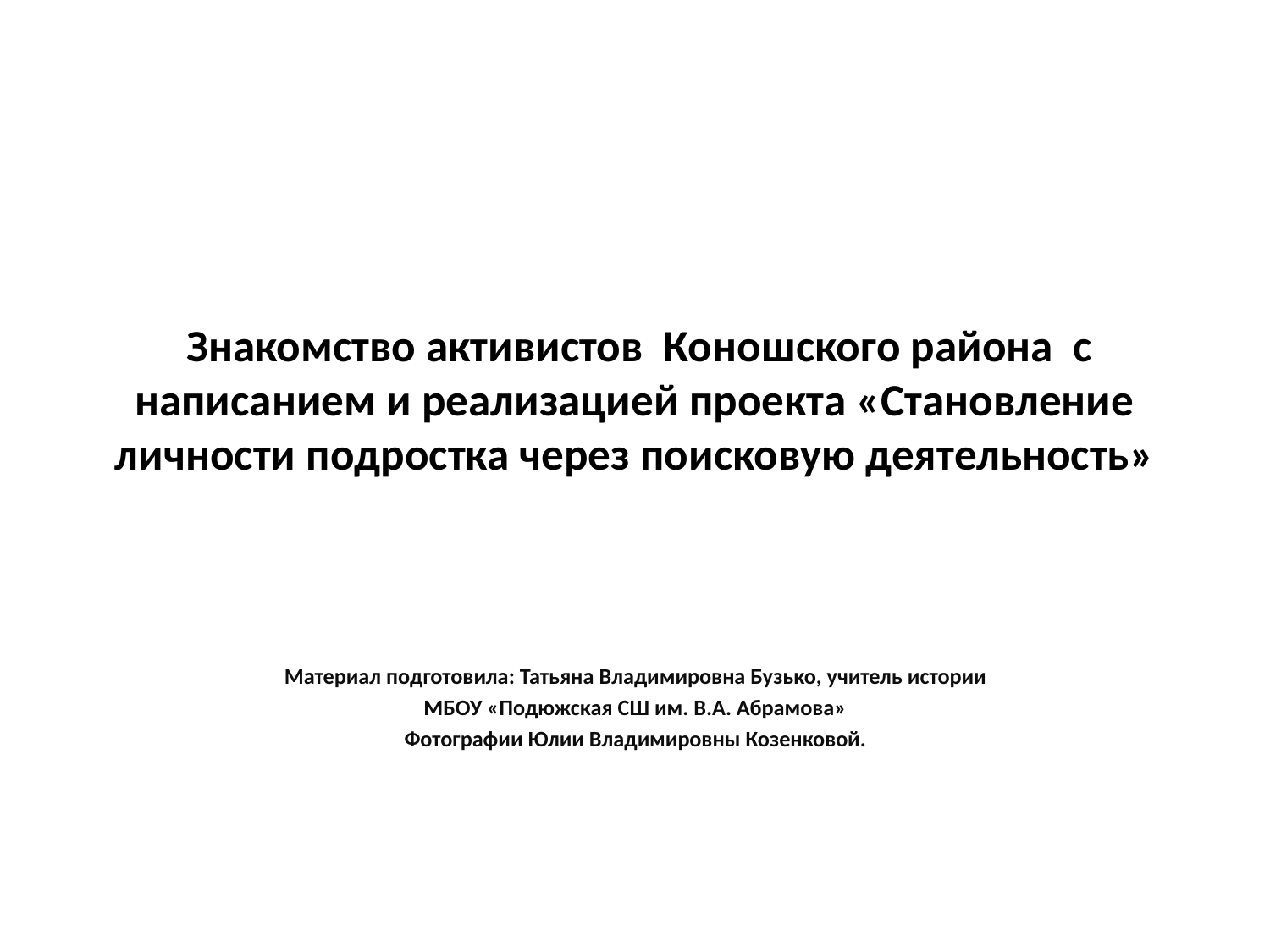

# Знакомство активистов  Коношского района  с написанием и реализацией проекта «Становление личности подростка через поисковую деятельность»
Материал подготовила: Татьяна Владимировна Бузько, учитель истории
МБОУ «Подюжская СШ им. В.А. Абрамова»
Фотографии Юлии Владимировны Козенковой.